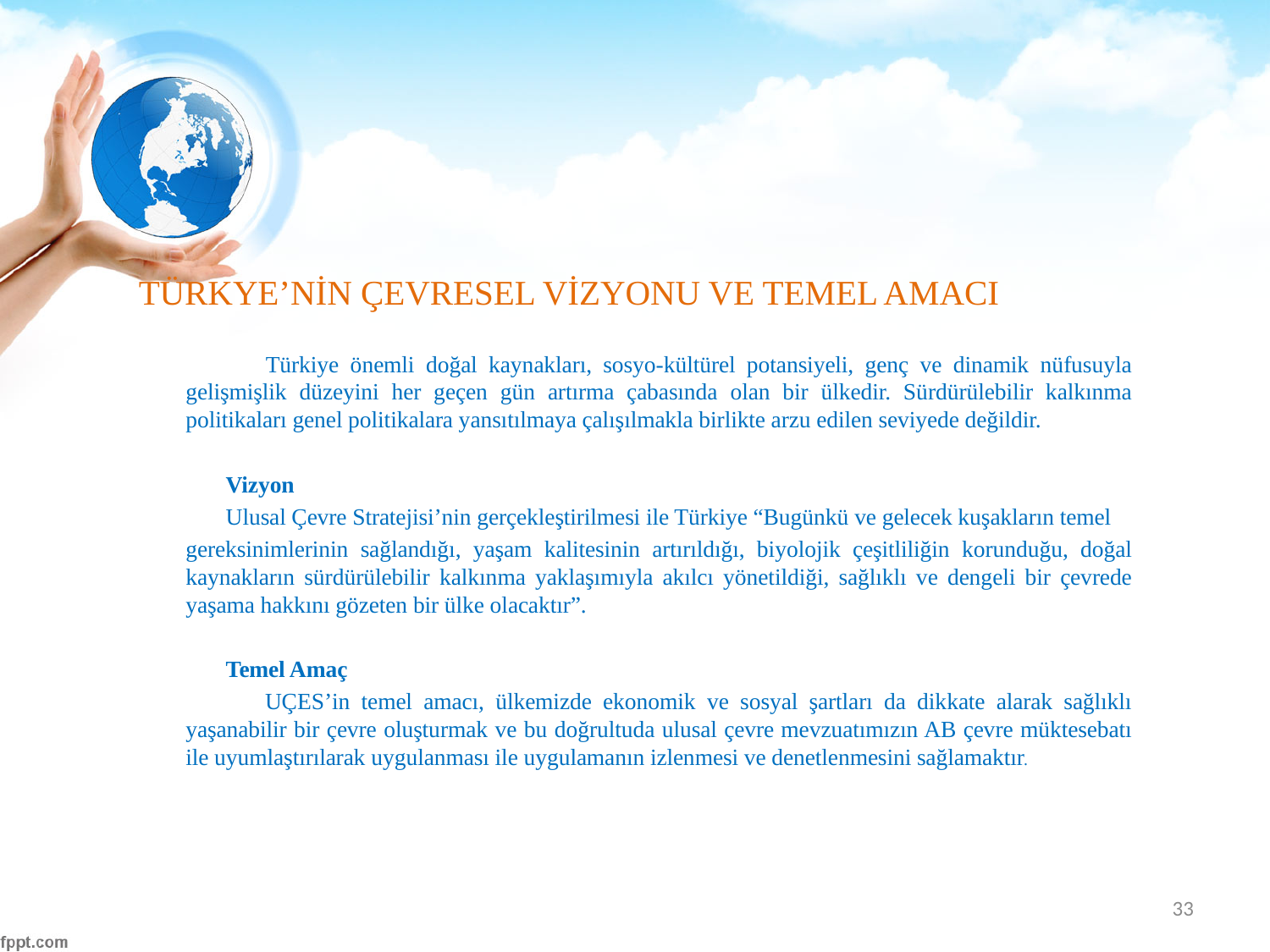

#
TÜRKYE’NİN ÇEVRESEL VİZYONU VE TEMEL AMACI

	       Türkiye önemli doğal kaynakları, sosyo-kültürel potansiyeli, genç ve dinamik nüfusuyla gelişmişlik düzeyini her geçen gün artırma çabasında olan bir ülkedir. Sürdürülebilir kalkınma politikaları genel politikalara yansıtılmaya çalışılmakla birlikte arzu edilen seviyede değildir.

	       Vizyon
	       Ulusal Çevre Stratejisi’nin gerçekleştirilmesi ile Türkiye “Bugünkü ve gelecek kuşakların temel
	gereksinimlerinin sağlandığı, yaşam kalitesinin artırıldığı, biyolojik çeşitliliğin korunduğu, doğal kaynakların sürdürülebilir kalkınma yaklaşımıyla akılcı yönetildiği, sağlıklı ve dengeli bir çevrede yaşama hakkını gözeten bir ülke olacaktır”.

	       Temel Amaç
	       UÇES’in temel amacı, ülkemizde ekonomik ve sosyal şartları da dikkate alarak sağlıklı yaşanabilir bir çevre oluşturmak ve bu doğrultuda ulusal çevre mevzuatımızın AB çevre müktesebatı ile uyumlaştırılarak uygulanması ile uygulamanın izlenmesi ve denetlenmesini sağlamaktır.

33